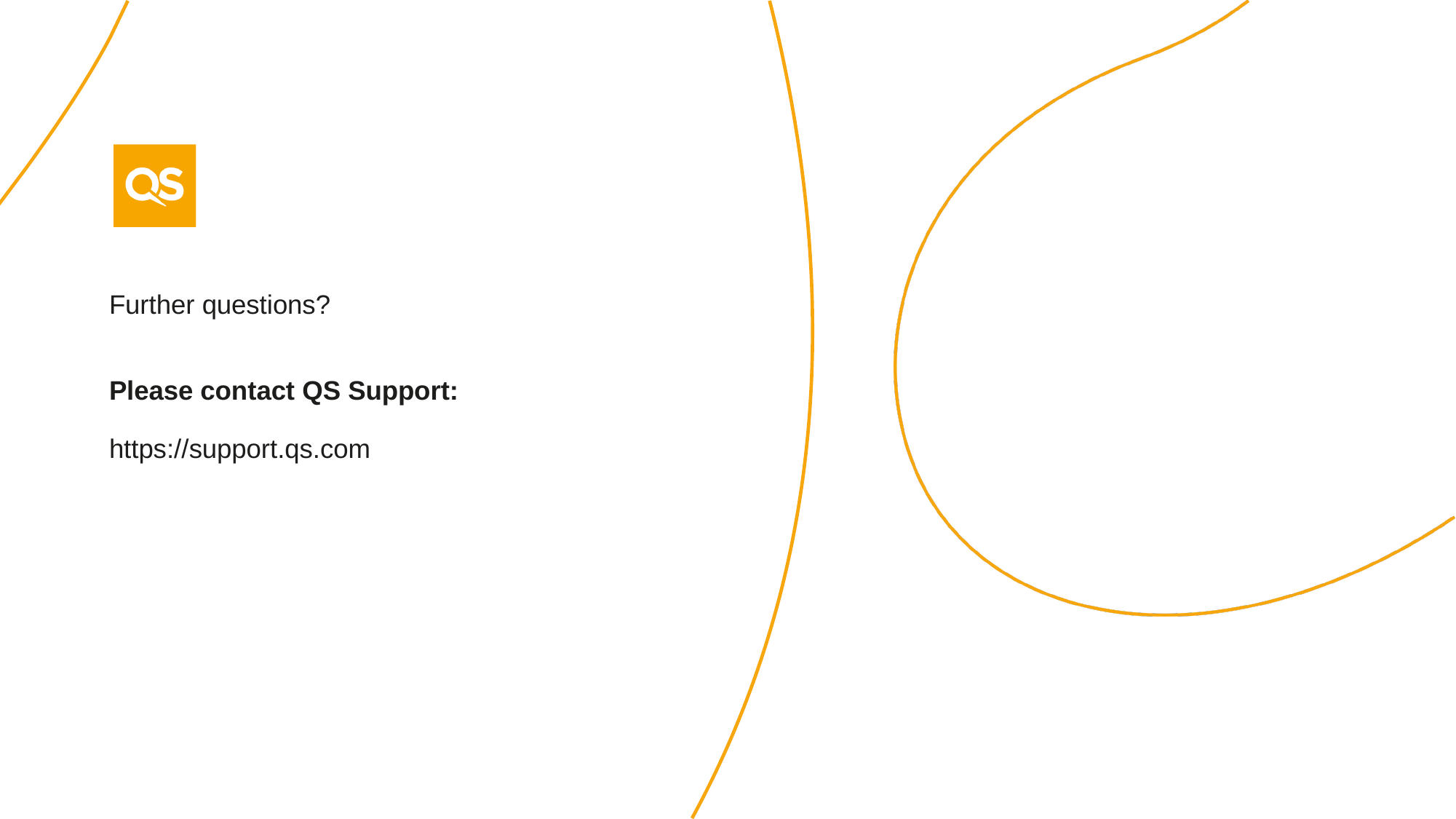

Further questions?

Please contact QS Support:

https://support.qs.com
#